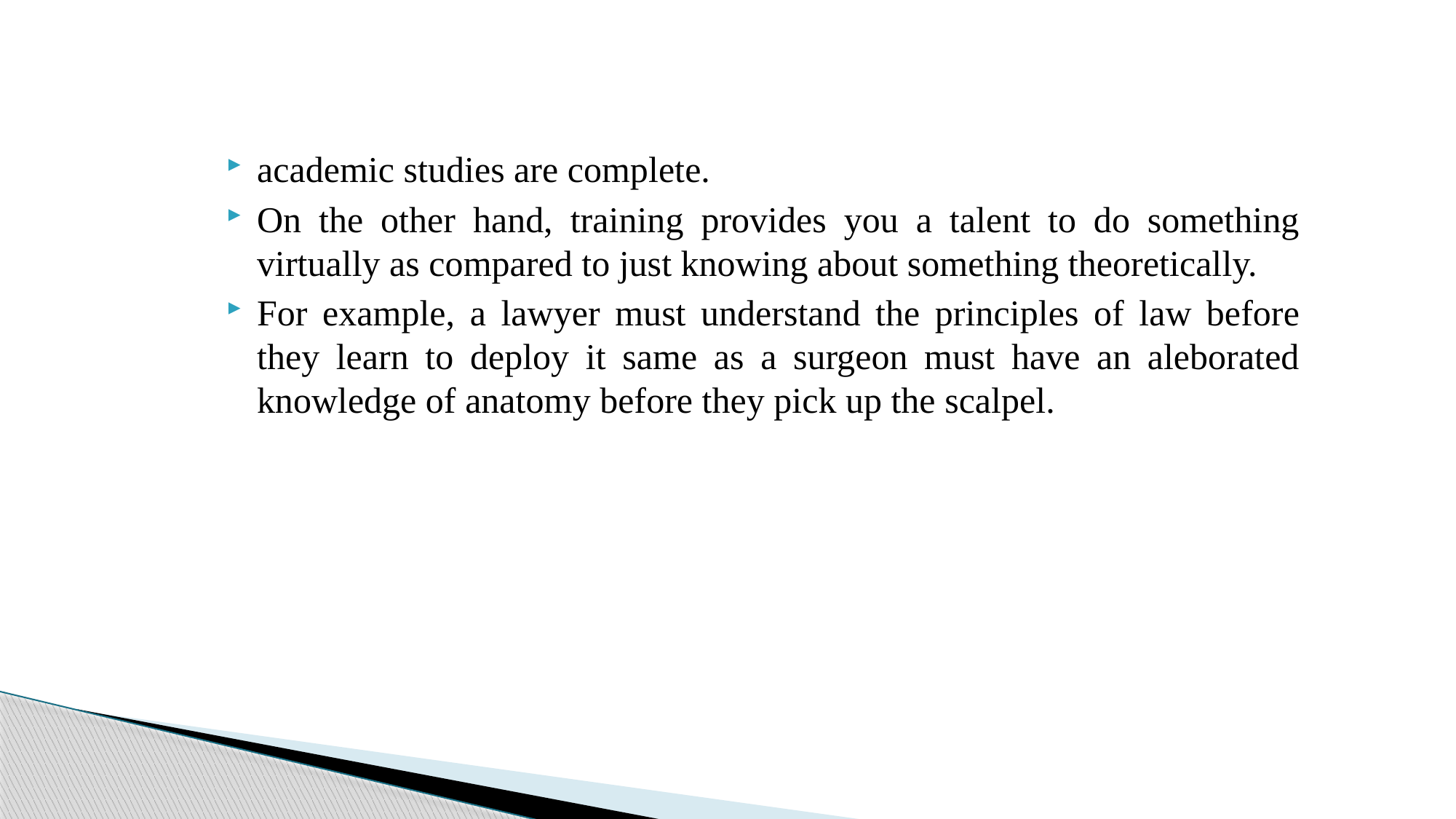

academic studies are complete.
On the other hand, training provides you a talent to do something virtually as compared to just knowing about something theoretically.
For example, a lawyer must understand the principles of law before they learn to deploy it same as a surgeon must have an aleborated knowledge of anatomy before they pick up the scalpel.